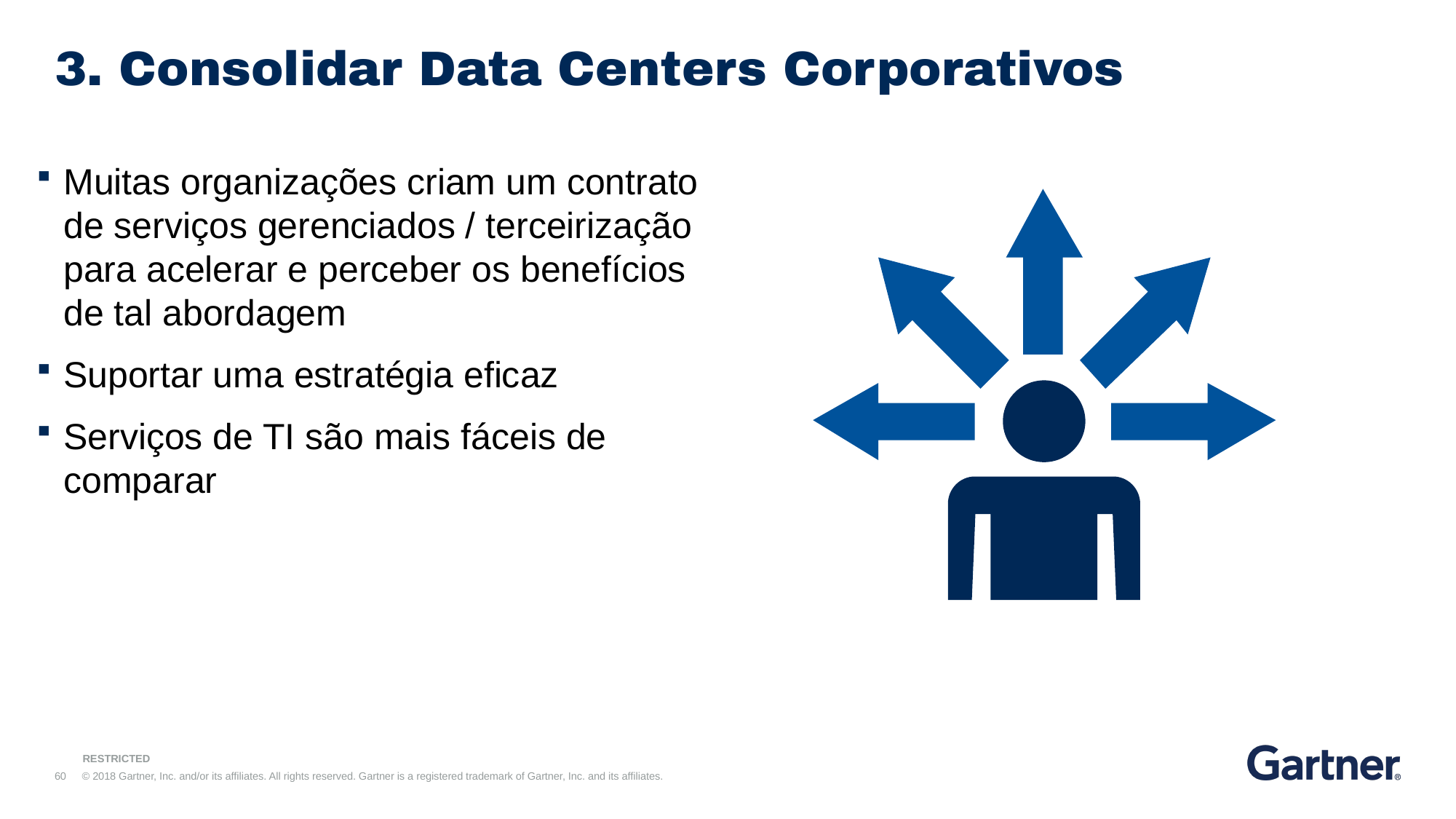

# 3. Consolidar Data Centers Corporativos
Muitas organizações criam um contrato de serviços gerenciados / terceirização para acelerar e perceber os benefícios de tal abordagem
Suportar uma estratégia eficaz
Serviços de TI são mais fáceis de comparar